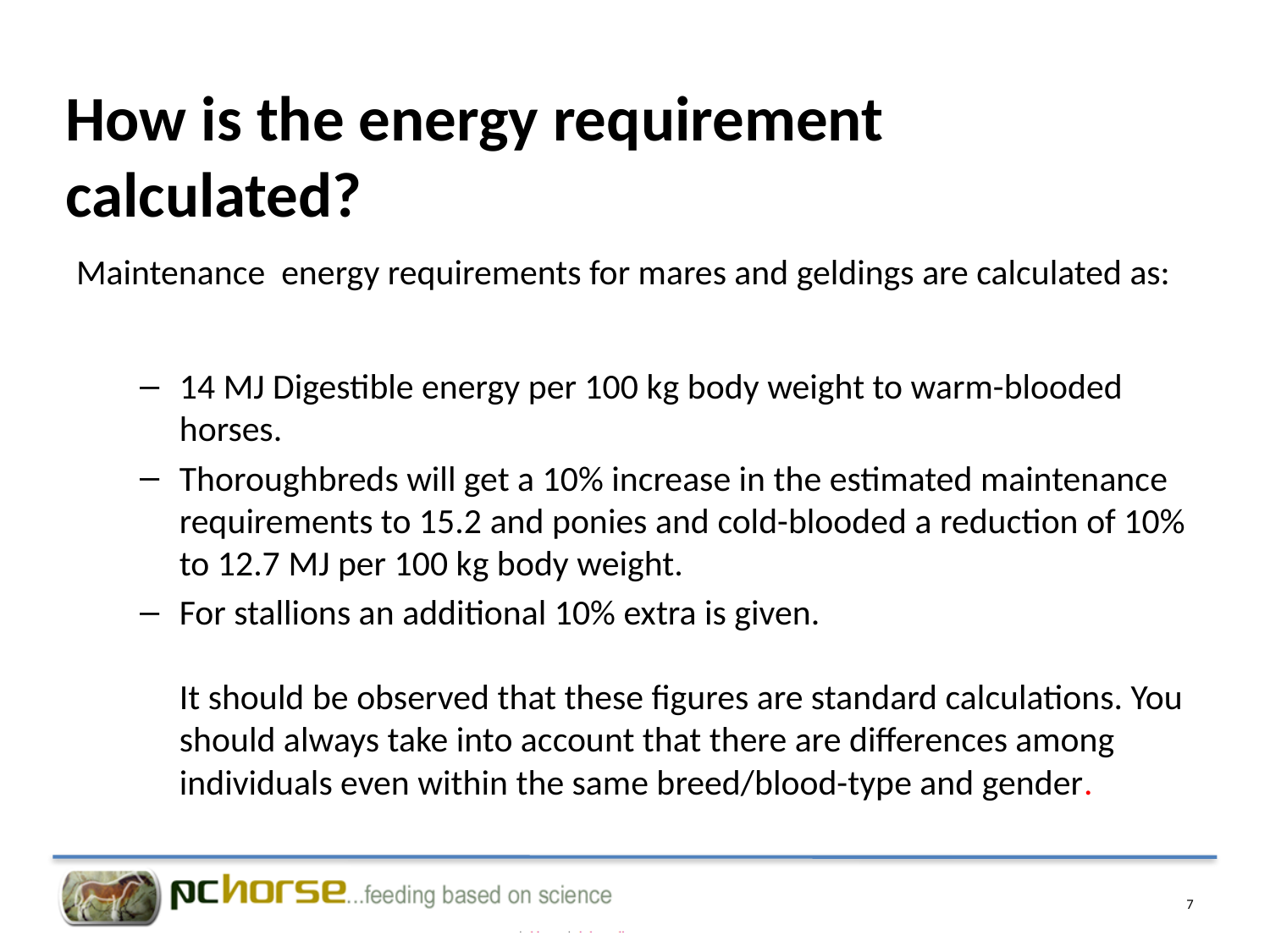

# How is the energy requirement calculated?
Maintenance  energy requirements for mares and geldings are calculated as:

14 MJ Digestible energy per 100 kg body weight to warm-blooded horses.
Thoroughbreds will get a 10% increase in the estimated maintenance requirements to 15.2 and ponies and cold-blooded a reduction of 10% to 12.7 MJ per 100 kg body weight.
For stallions an additional 10% extra is given.
It should be observed that these figures are standard calculations. You should always take into account that there are differences among individuals even within the same breed/blood-type and gender.
7